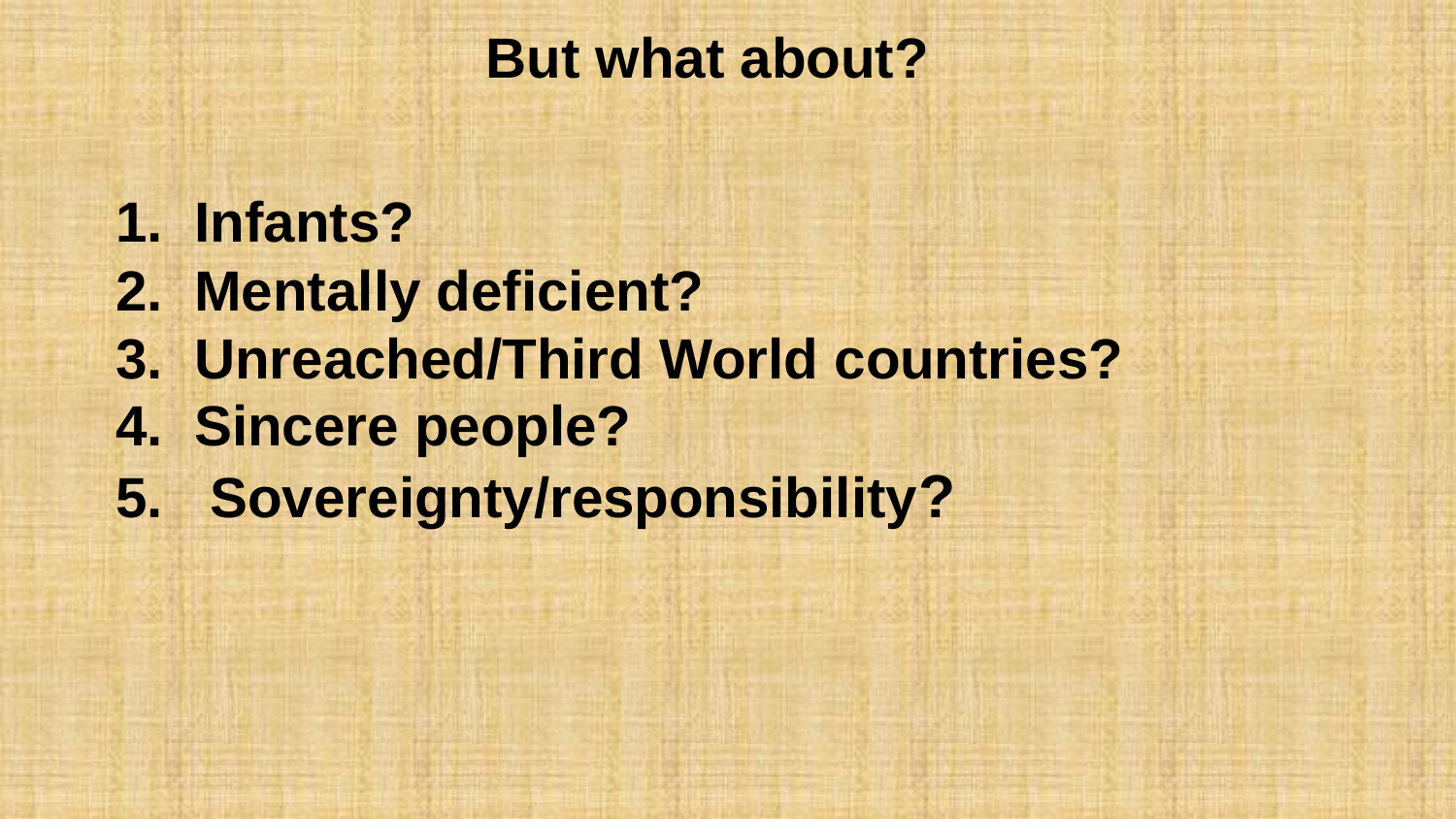

But what about?

1.  Infants?
2.  Mentally deficient?
3.  Unreached/Third World countries?
4.  Sincere people?
5.   Sovereignty/responsibility?